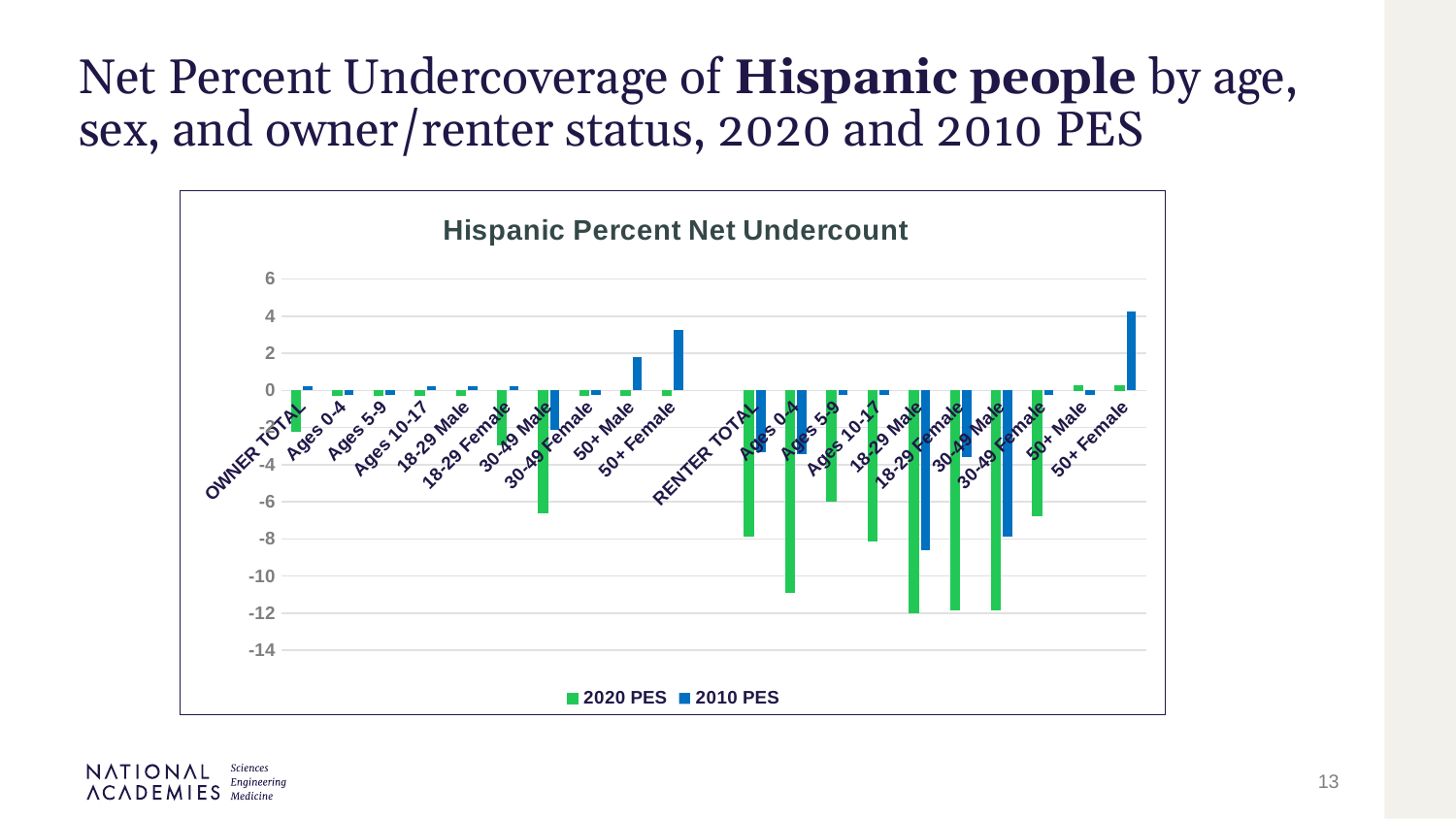

# Net Percent Undercoverage of Hispanic people by age, sex, and owner/renter status, 2020 and 2010 PES

### Chart: Hispanic Percent Net Undercount

| Category | 2020 PES | 2010 PES |
|---|---|---|
| OWNER TOTAL | -2.18 | 0.25 |
| Ages 0-4 | -0.25 | -0.25 |
| Ages 5-9 | -0.25 | -0.25 |
| Ages 10-17 | -0.25 | 0.25 |
| 18-29 Male | -0.25 | 0.25 |
| 18-29 Female | -2.95 | 0.25 |
| 30-49 Male | -6.57 | -2.13 |
| 30-49 Female | -0.25 | -0.25 |
| 50+ Male | -0.25 | 1.8 |
| 50+ Female | -0.25 | 3.25 |
|  | None | None |
| RENTER TOTAL | -7.83 | -3.32 |
| Ages 0-4 | -10.88 | -3.42 |
| Ages 5-9 | -5.97 | -0.25 |
| Ages 10-17 | -8.09 | -0.25 |
| 18-29 Male | -12.0 | -8.62 |
| 18-29 Female | -11.82 | -3.6 |
| 30-49 Male | -11.83 | -7.9 |
| 30-49 Female | -6.77 | -0.25 |
| 50+ Male | 0.25 | -0.25 |
| 50+ Female | 0.25 | 4.26 |
13